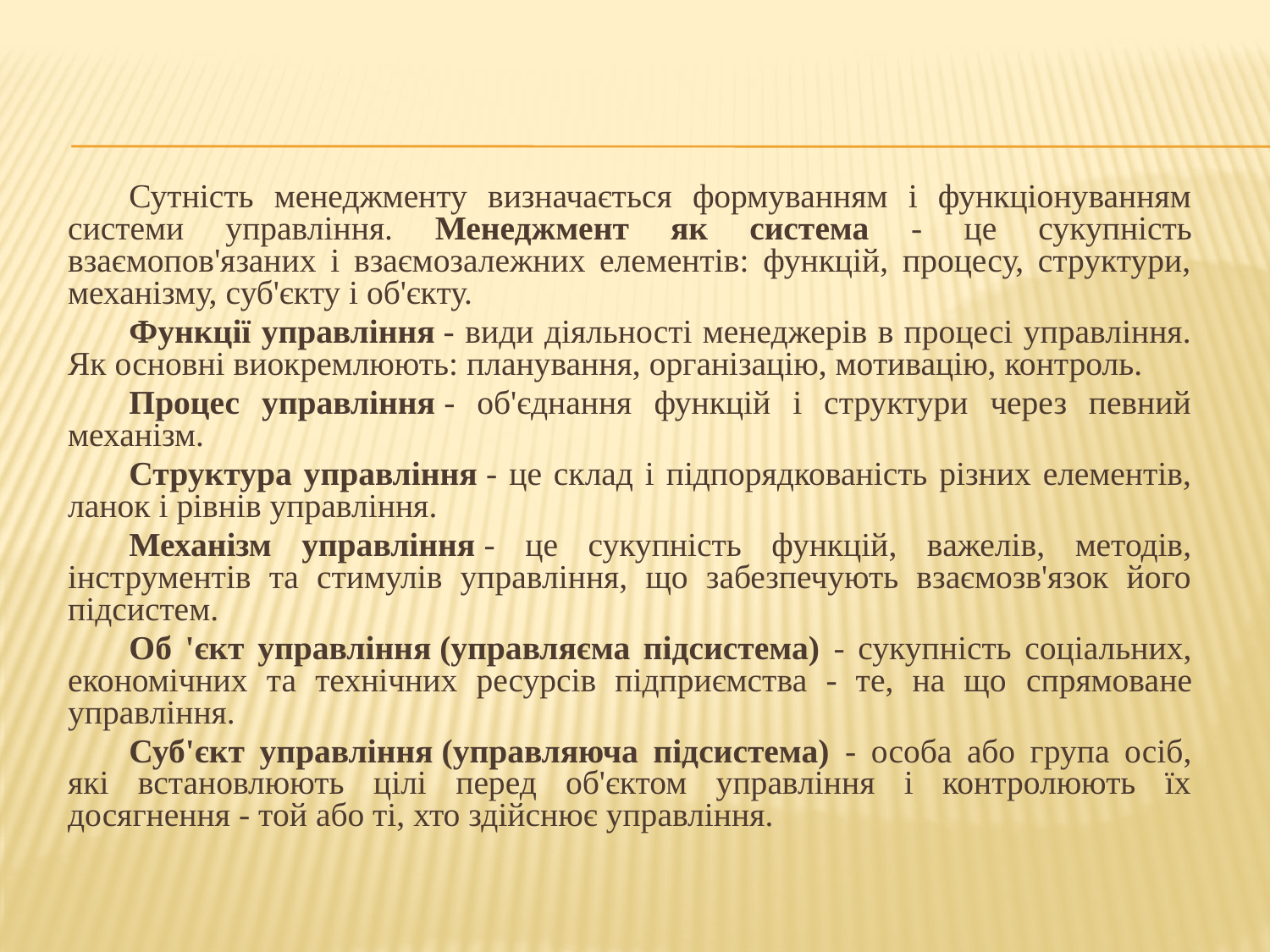

Сутність менеджменту визначається формуванням і функціонуванням системи управління. Менеджмент як система - це сукупність взаємопов'язаних і взаємозалежних елементів: функцій, процесу, структури, механізму, суб'єкту і об'єкту.
Функції управління - види діяльності менеджерів в процесі управління. Як основні виокремлюють: планування, організацію, мотивацію, контроль.
Процес управління - об'єднання функцій і структури через певний механізм.
Структура управління - це склад і підпорядкованість різних елементів, ланок і рівнів управління.
Механізм управління - це сукупність функцій, важелів, методів, інструментів та стимулів управління, що забезпечують взаємозв'язок його підсистем.
Об 'єкт управління (управляєма підсистема) - сукупність соціальних, економічних та технічних ресурсів підприємства - те, на що спрямоване управління.
Суб'єкт управління (управляюча підсистема) - особа або група осіб, які встановлюють цілі перед об'єктом управління і контролюють їх досягнення - той або ті, хто здійснює управління.